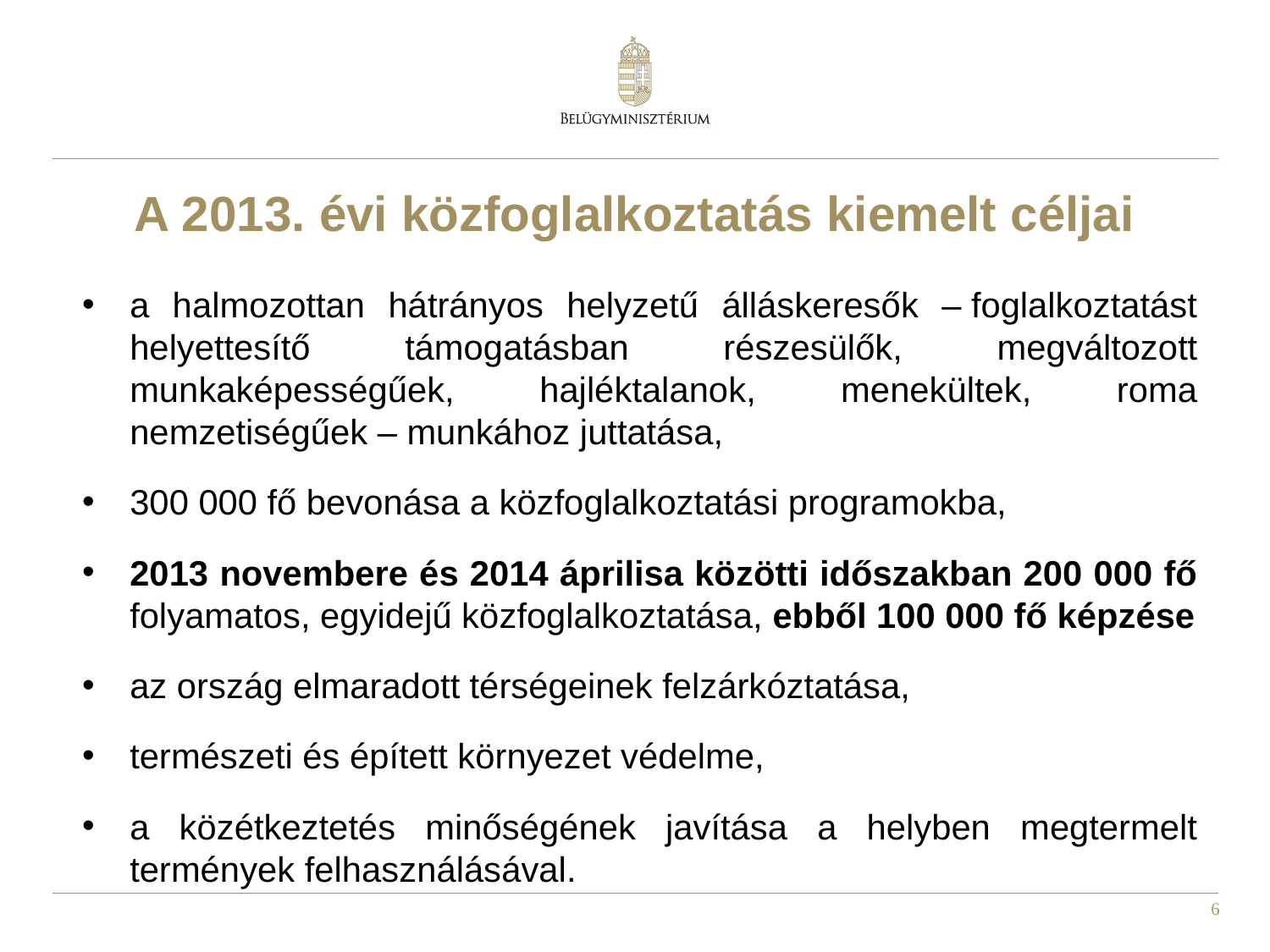

# A 2013. évi közfoglalkoztatás kiemelt céljai
a halmozottan hátrányos helyzetű álláskeresők – foglalkoztatást helyettesítő támogatásban részesülők, megváltozott munkaképességűek, hajléktalanok, menekültek, roma nemzetiségűek – munkához juttatása,
300 000 fő bevonása a közfoglalkoztatási programokba,
2013 novembere és 2014 áprilisa közötti időszakban 200 000 fő folyamatos, egyidejű közfoglalkoztatása, ebből 100 000 fő képzése
az ország elmaradott térségeinek felzárkóztatása,
természeti és épített környezet védelme,
a közétkeztetés minőségének javítása a helyben megtermelt termények felhasználásával.